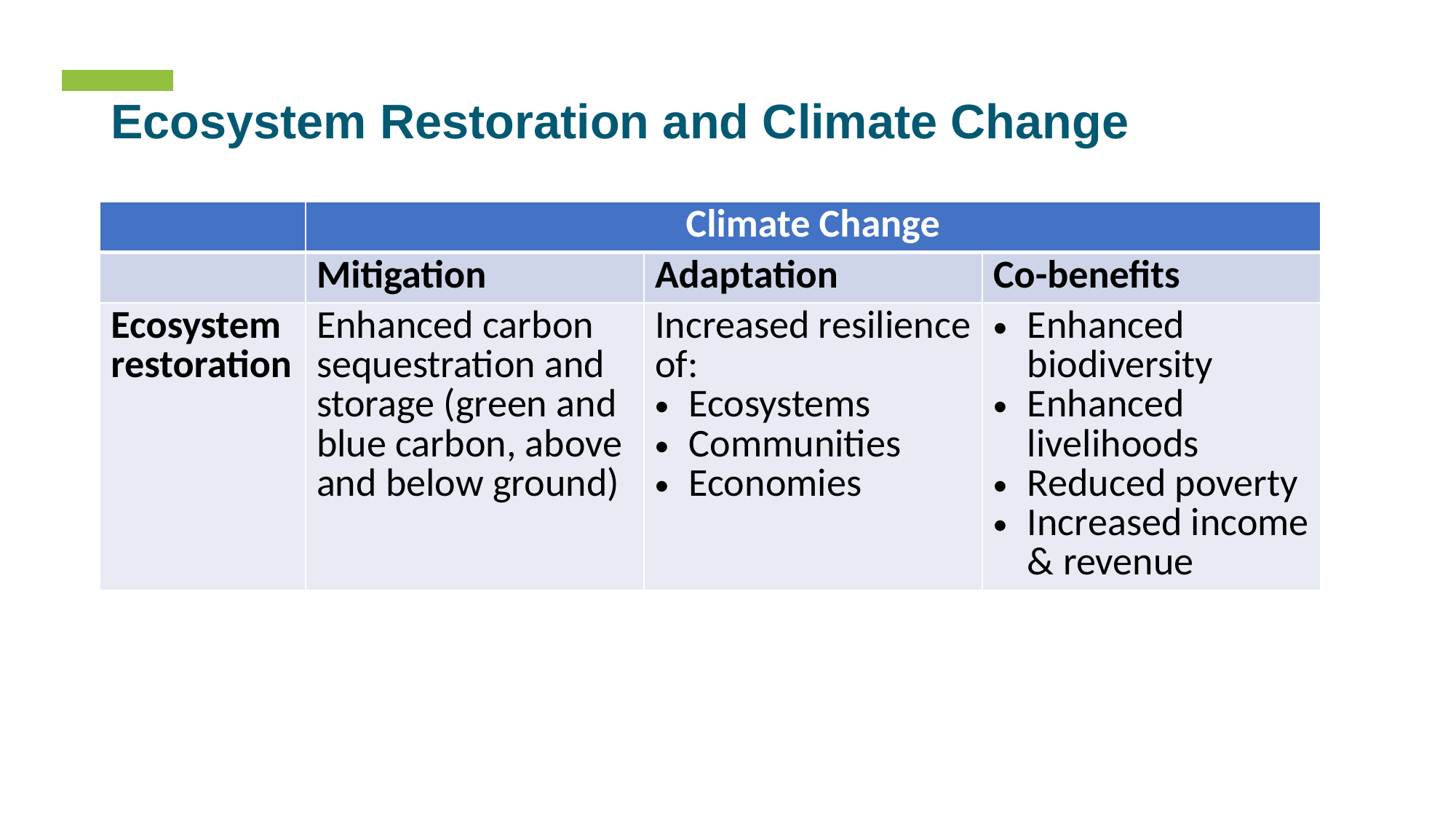

2
# Ecosystem Restoration and Climate Change
|  | Climate Change |  |  |
| --- | --- | --- | --- |
|  | Mitigation | Adaptation | Co-benefits |
| Ecosystem restoration | Enhanced carbon sequestration and storage (green and blue carbon, above and below ground) | Increased resilience of: Ecosystems Communities Economies | Enhanced biodiversity Enhanced livelihoods Reduced poverty Increased income & revenue |